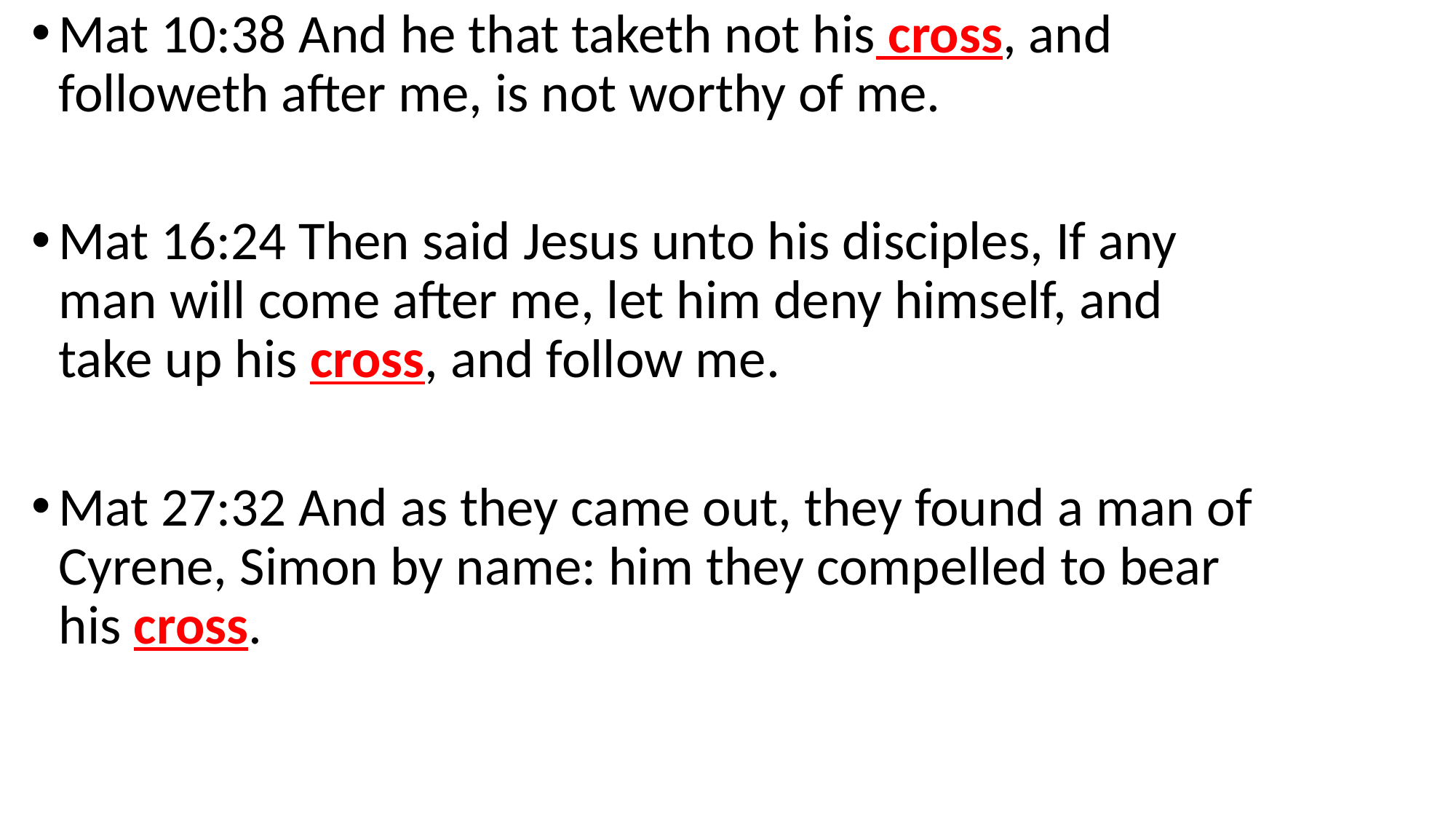

Mat 10:38 And he that taketh not his cross, and followeth after me, is not worthy of me.

Mat 16:24 Then said Jesus unto his disciples, If any man will come after me, let him deny himself, and take up his cross, and follow me.

Mat 27:32 And as they came out, they found a man of Cyrene, Simon by name: him they compelled to bear his cross.